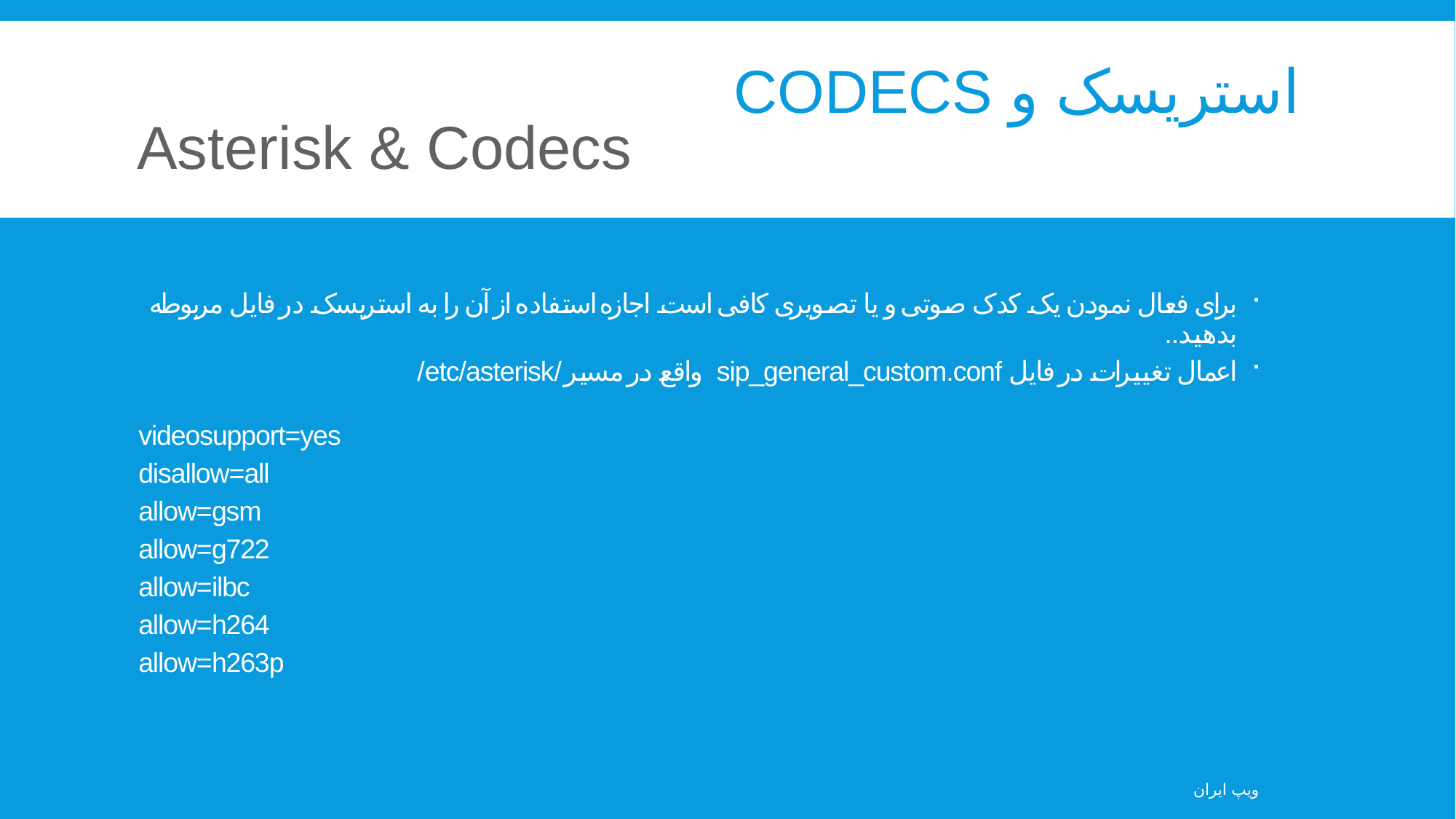

# استریسک و Codecs
Asterisk & Codecs

برای فعال نمودن یک کدک صوتی و یا تصویری کافی است اجازه استفاده از آن را به استریسک در فایل مربوطه بدهید..
اعمال تغییرات در فایل sip_general_custom.conf  واقع در مسیر /etc/asterisk/

videosupport=yes
disallow=all
allow=gsm
allow=g722
allow=ilbc
allow=h264
allow=h263p
ویپ ایران